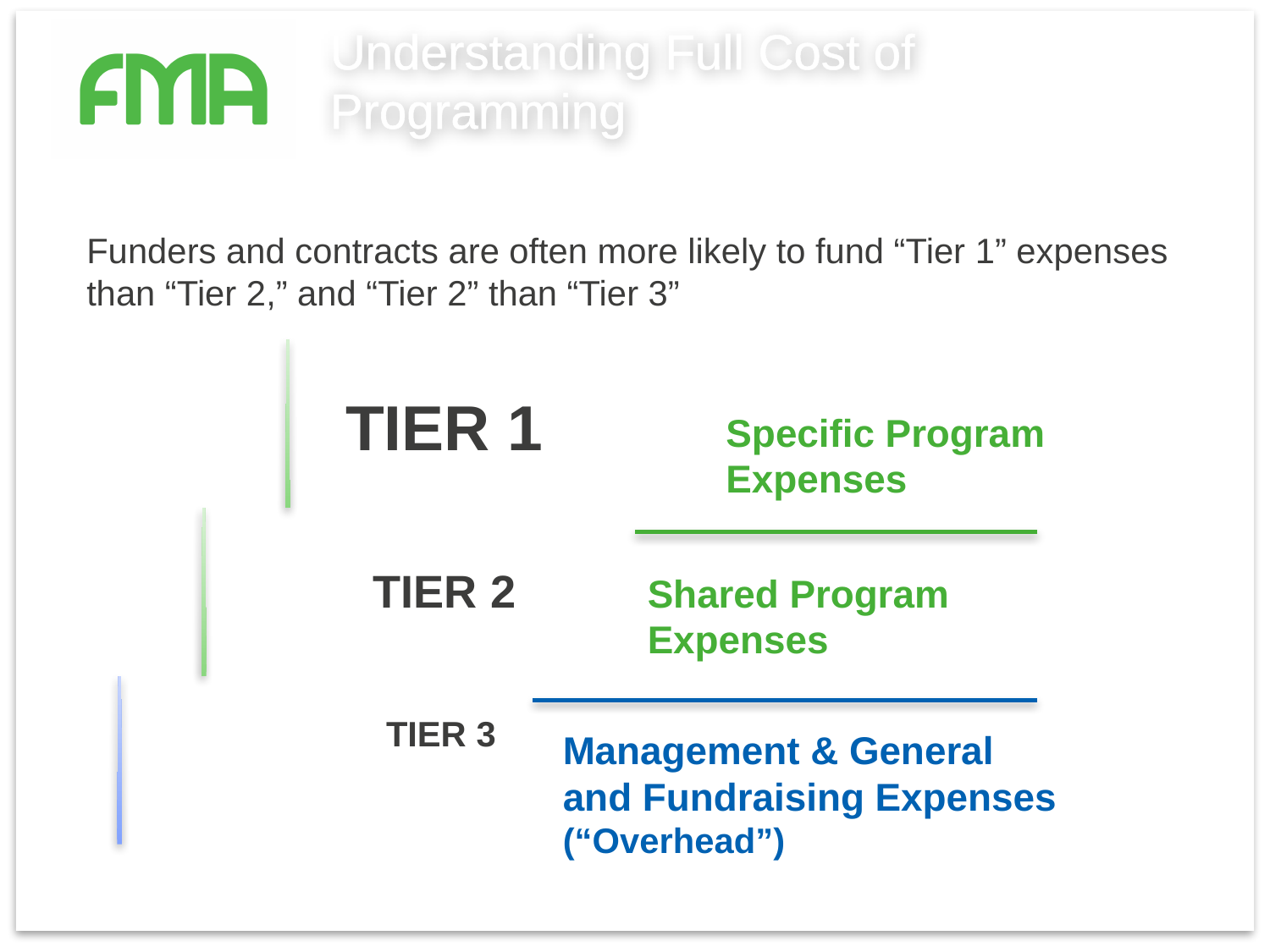

# Understanding Full Cost of Programming
Funders and contracts are often more likely to fund “Tier 1” expenses than “Tier 2,” and “Tier 2” than “Tier 3”

TIER 1
Specific Program
Expenses
TIER 2
Shared Program
Expenses
TIER 3
Management & General
and Fundraising Expenses
(“Overhead”)